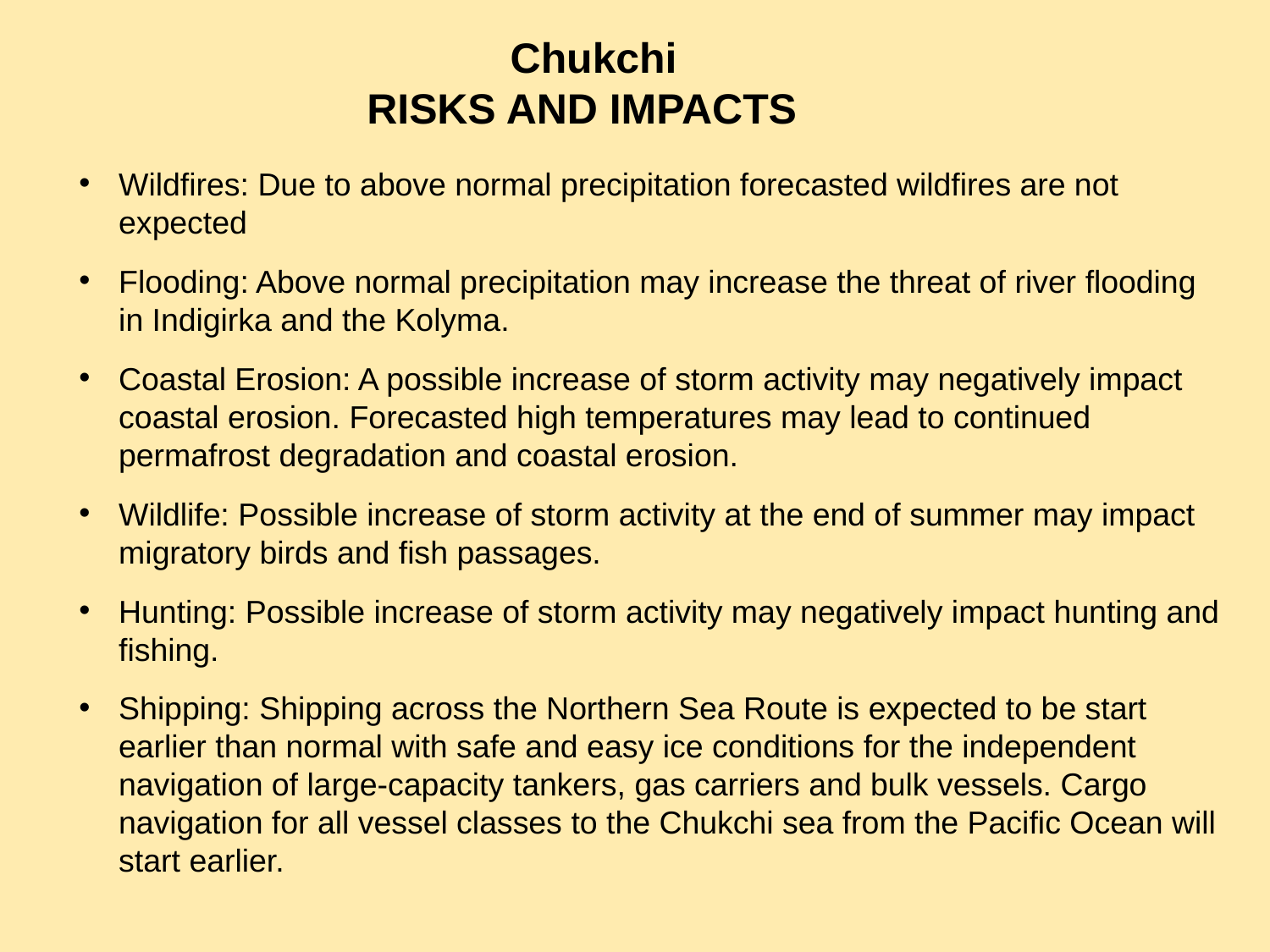

Chukchi
Risks and Impacts
Wildfires: Due to above normal precipitation forecasted wildfires are not expected

Flooding: Above normal precipitation may increase the threat of river flooding in Indigirka and the Kolyma.

Coastal Erosion: A possible increase of storm activity may negatively impact coastal erosion. Forecasted high temperatures may lead to continued  permafrost degradation and coastal erosion.

Wildlife: Possible increase of storm activity at the end of summer may impact migratory birds and fish passages.

Hunting: Possible increase of storm activity may negatively impact hunting and fishing.

Shipping: Shipping across the Northern Sea Route is expected to be start earlier than normal with safe and easy ice conditions for the independent navigation of large-capacity tankers, gas carriers and bulk vessels. Cargo navigation for all vessel classes to the Chukchi sea from the Pacific Ocean will start earlier.